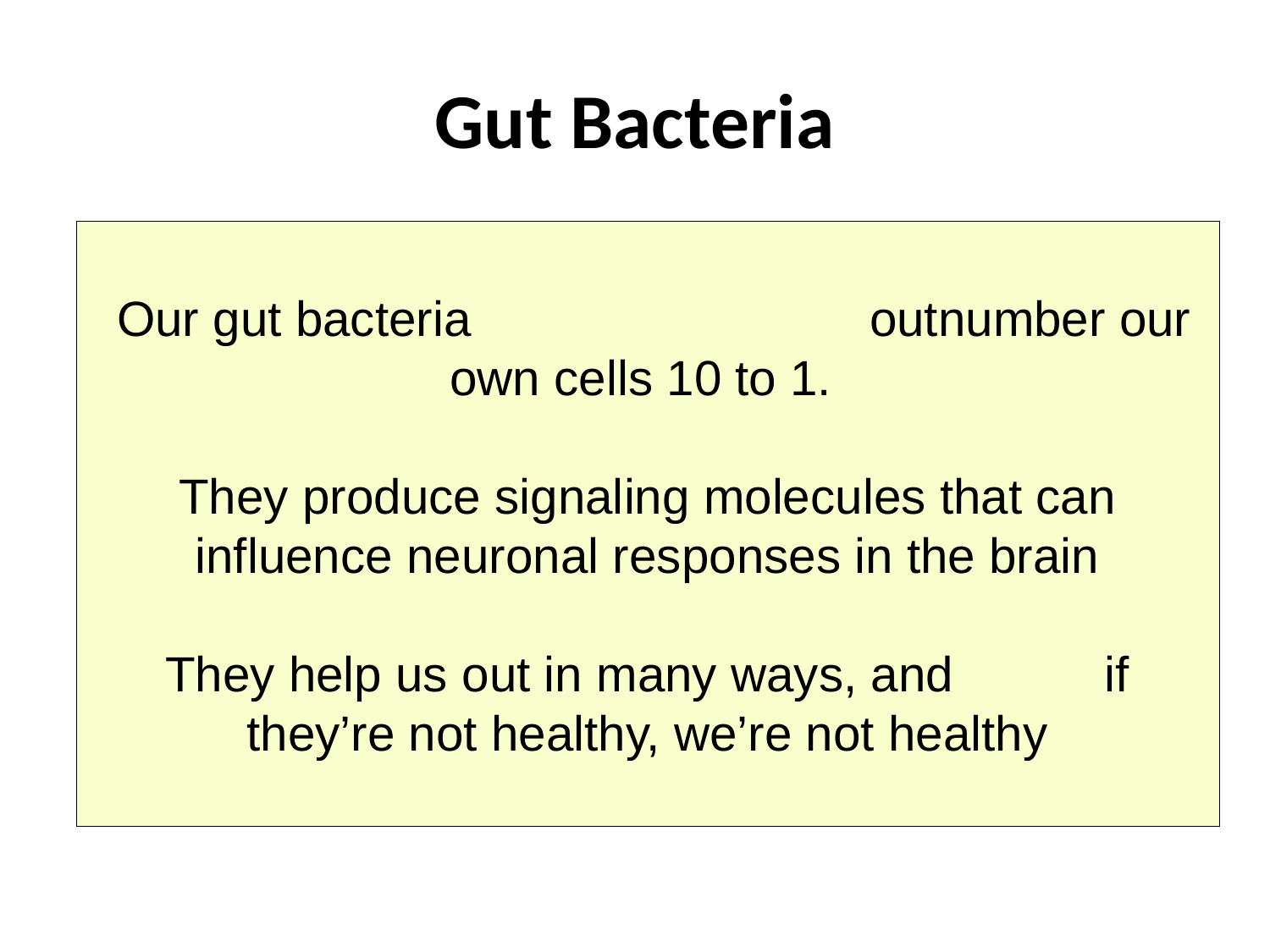

# Gut Bacteria

 Our gut bacteria                             outnumber our own cells 10 to 1.

They produce signaling molecules that can influence neuronal responses in the brain

They help us out in many ways, and           if they’re not healthy, we’re not healthy